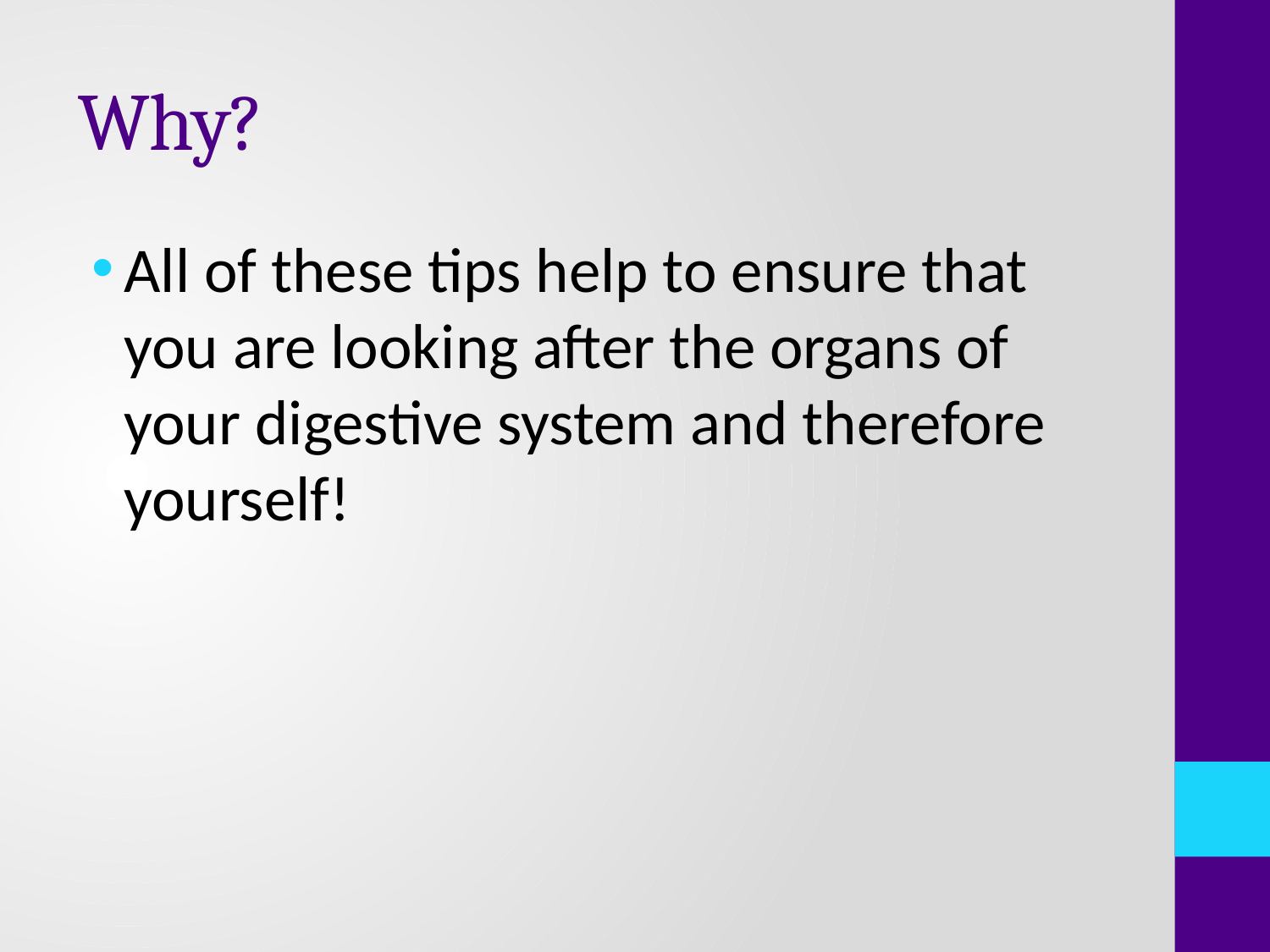

# Why?
All of these tips help to ensure that you are looking after the organs of your digestive system and therefore yourself!